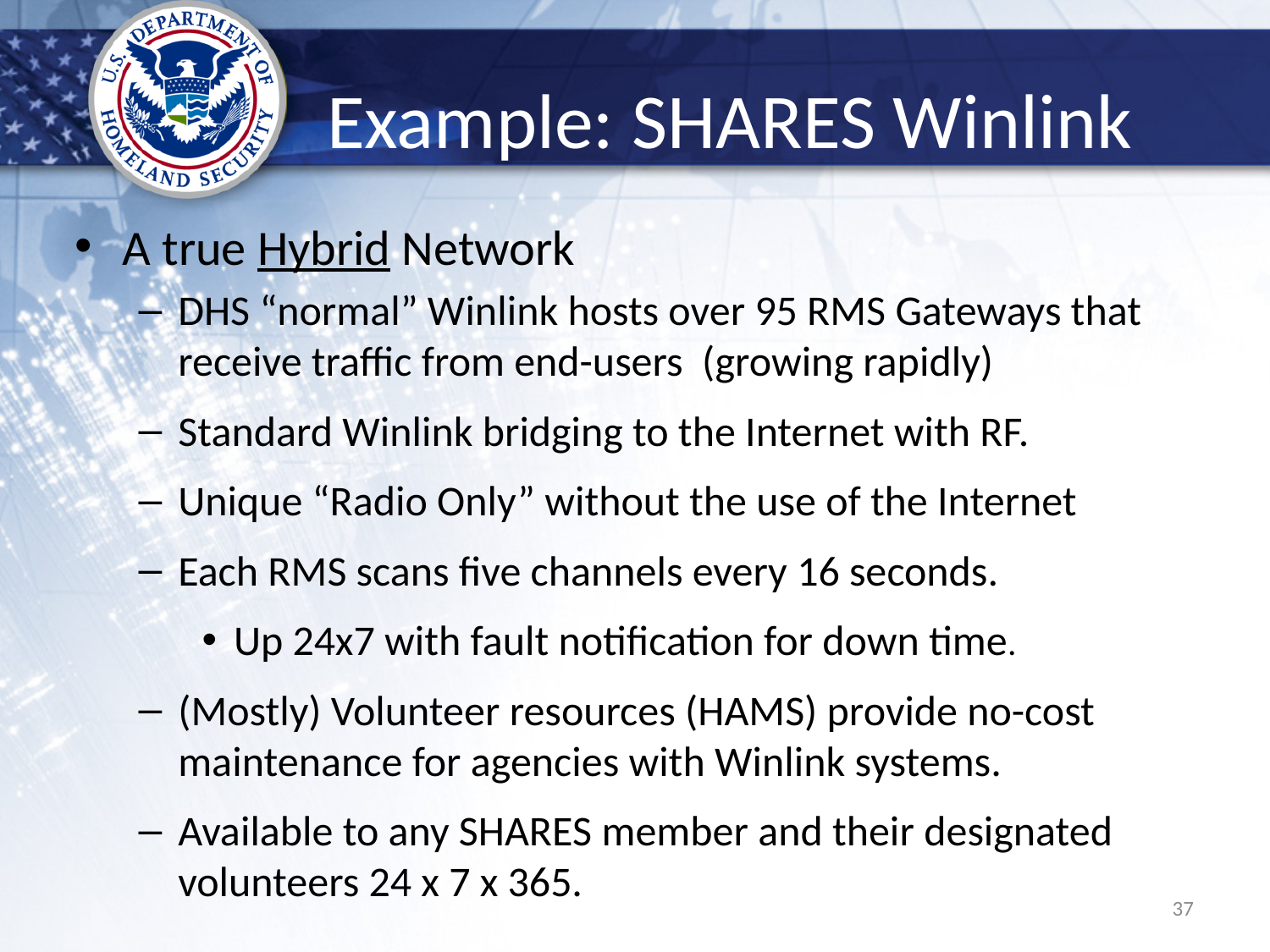

# Example: SHARES Winlink
A true Hybrid Network
DHS “normal” Winlink hosts over 95 RMS Gateways that receive traffic from end-users  (growing rapidly)
Standard Winlink bridging to the Internet with RF.
Unique “Radio Only” without the use of the Internet
Each RMS scans five channels every 16 seconds.
Up 24x7 with fault notification for down time.
(Mostly) Volunteer resources (HAMS) provide no-cost maintenance for agencies with Winlink systems.
Available to any SHARES member and their designated volunteers 24 x 7 x 365.

37